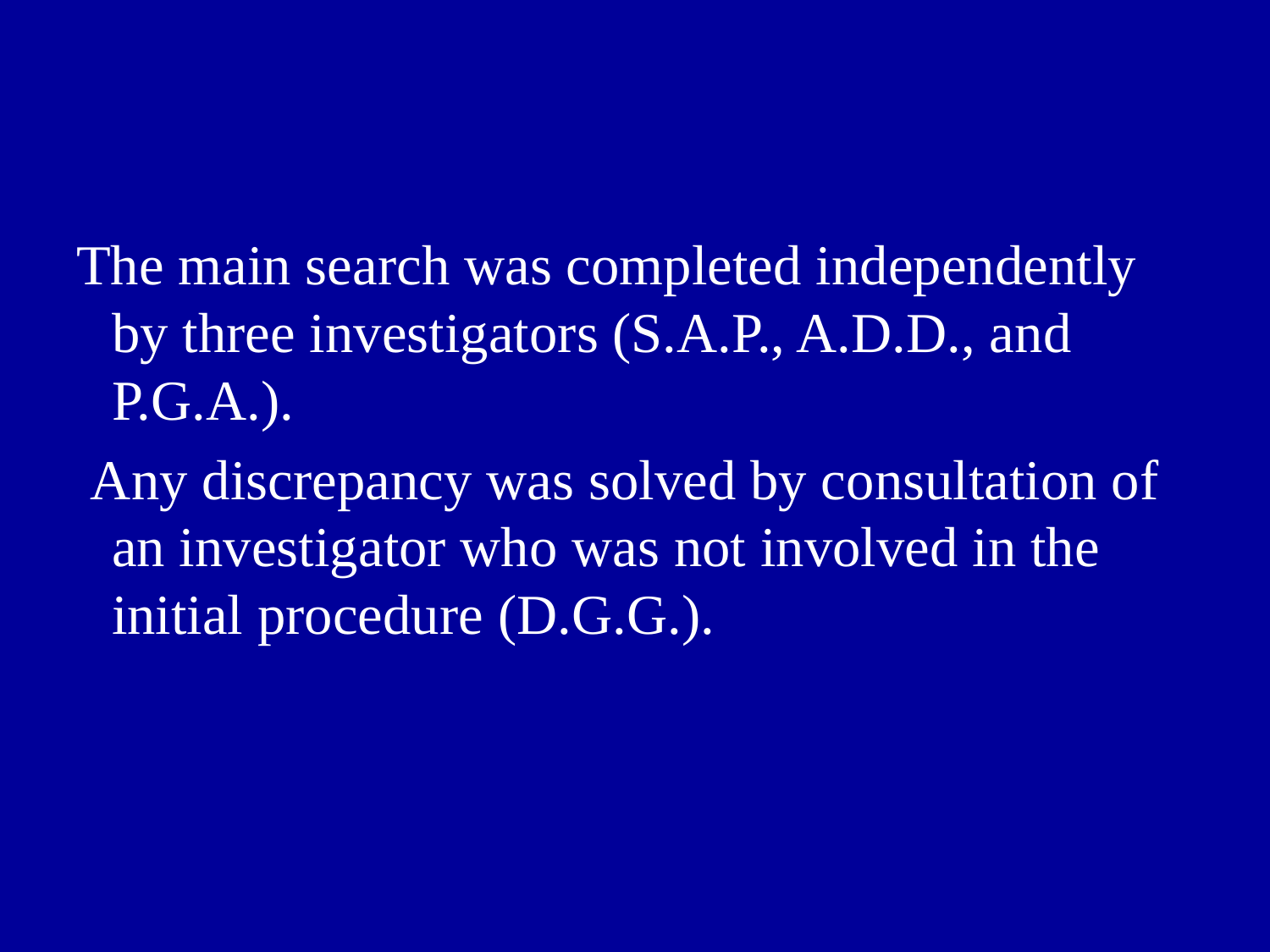

The main search was completed independently by three investigators (S.A.P., A.D.D., and P.G.A.).
 Any discrepancy was solved by consultation of an investigator who was not involved in the initial procedure (D.G.G.).